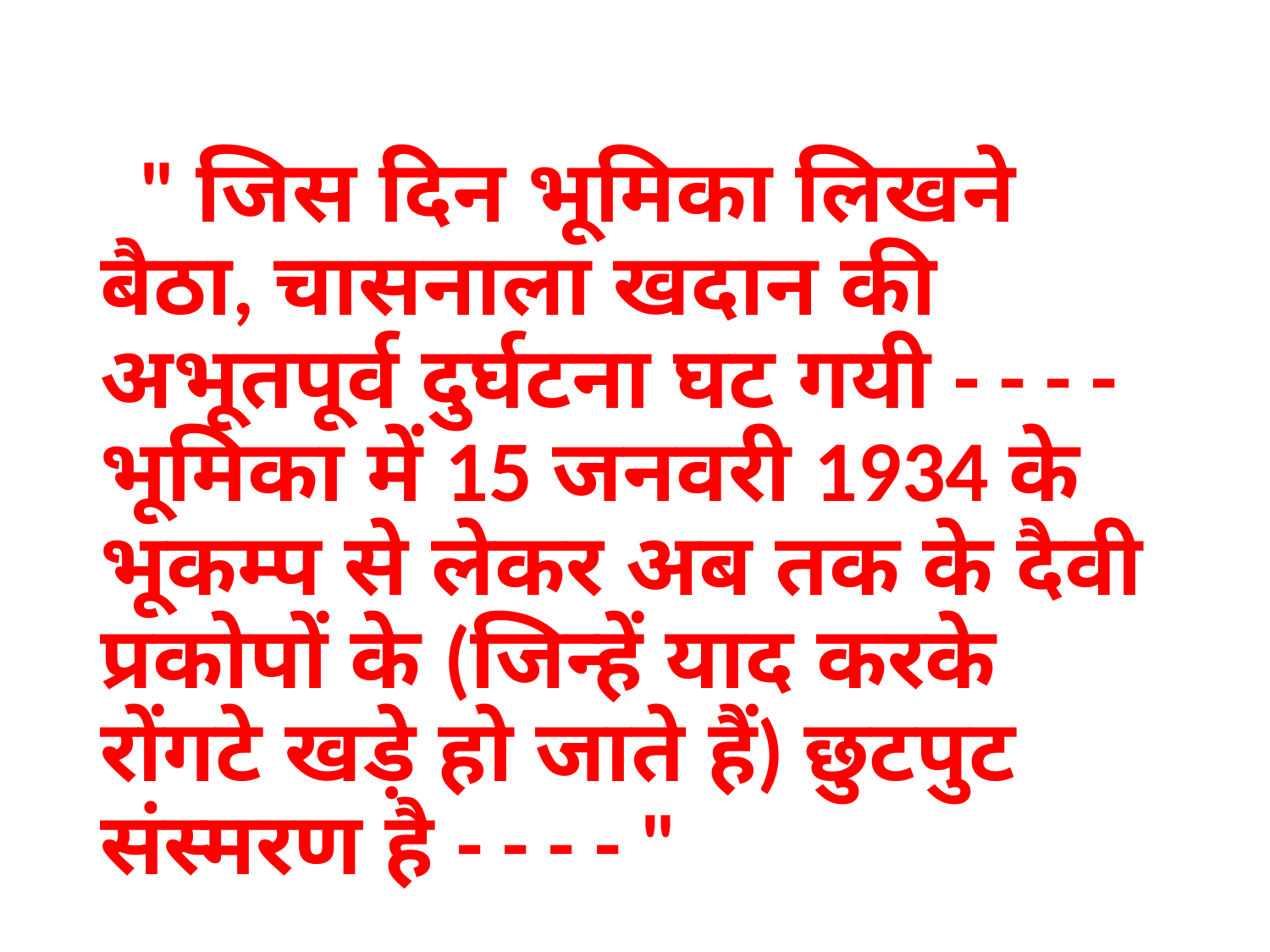

" जिस दिन भूमिका लिखने बैठा, चासनाला खदान की अभूतपूर्व दुर्घटना घट गयी - - - - भूमिका में 15 जनवरी 1934 के भूकम्प से लेकर अब तक के दैवी प्रकोपों के (जिन्हें याद करके रोंगटे खड़े हो जाते हैं) छुटपुट संस्मरण है - - - - "